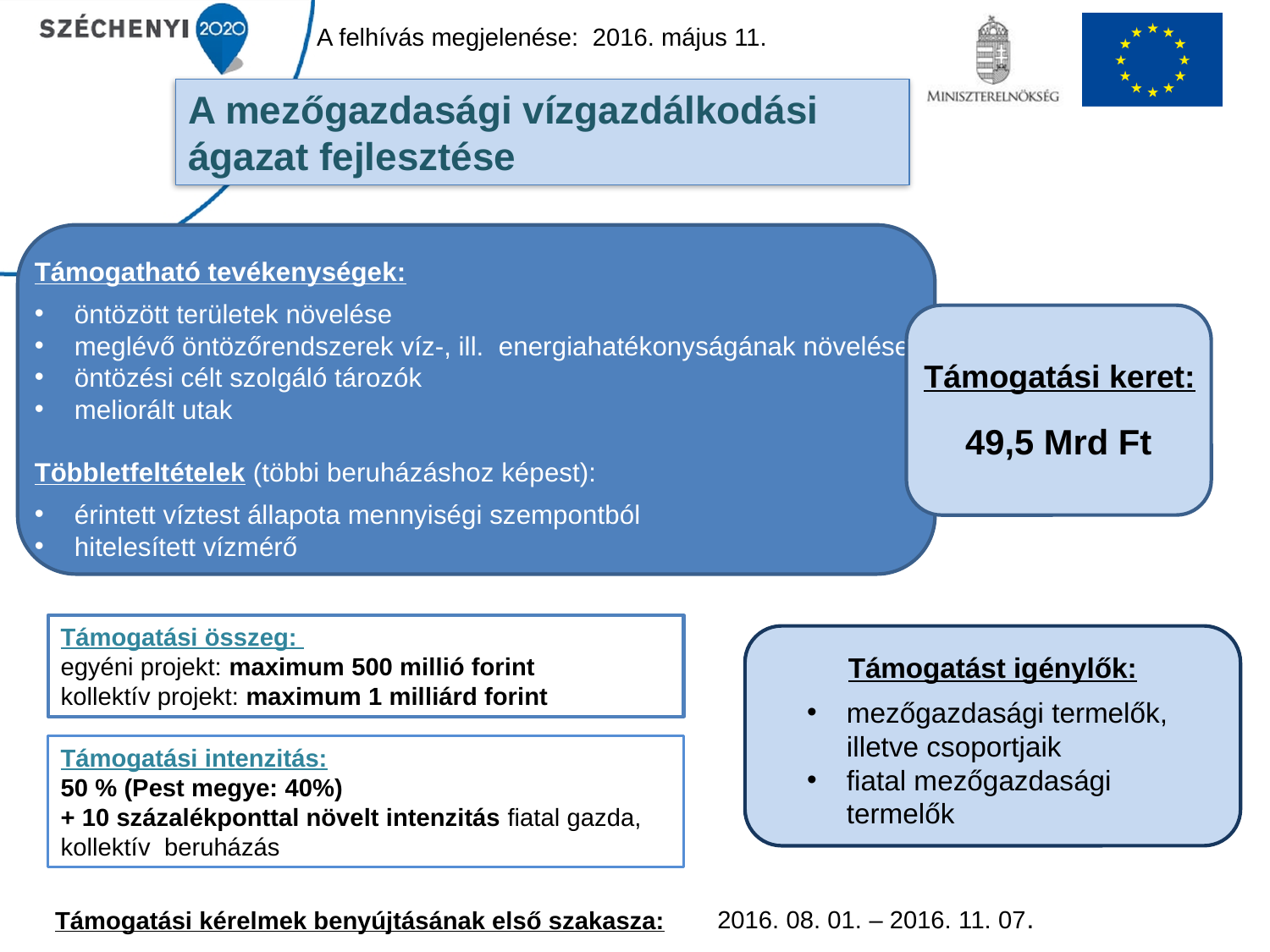

A felhívás megjelenése:  2016. május 11.
A mezőgazdasági vízgazdálkodási ágazat fejlesztése

Támogatható tevékenységek:
öntözött területek növelése
meglévő öntözőrendszerek víz-, ill.  energiahatékonyságának növelése
öntözési célt szolgáló tározók
meliorált utak

Többletfeltételek (többi beruházáshoz képest):
érintett víztest állapota mennyiségi szempontból
hitelesített vízmérő

Támogatási keret:
49,5 Mrd Ft
Támogatási összeg:
egyéni projekt: maximum 500 millió forint
kollektív projekt: maximum 1 milliárd forint

Támogatást igénylők:
mezőgazdasági termelők, illetve csoportjaik
fiatal mezőgazdasági termelők
Támogatási intenzitás:
50 % (Pest megye: 40%)
+ 10 százalékponttal növelt intenzitás fiatal gazda, kollektív  beruházás
2016. 08. 01. – 2016. 11. 07.
Támogatási kérelmek benyújtásának első szakasza: